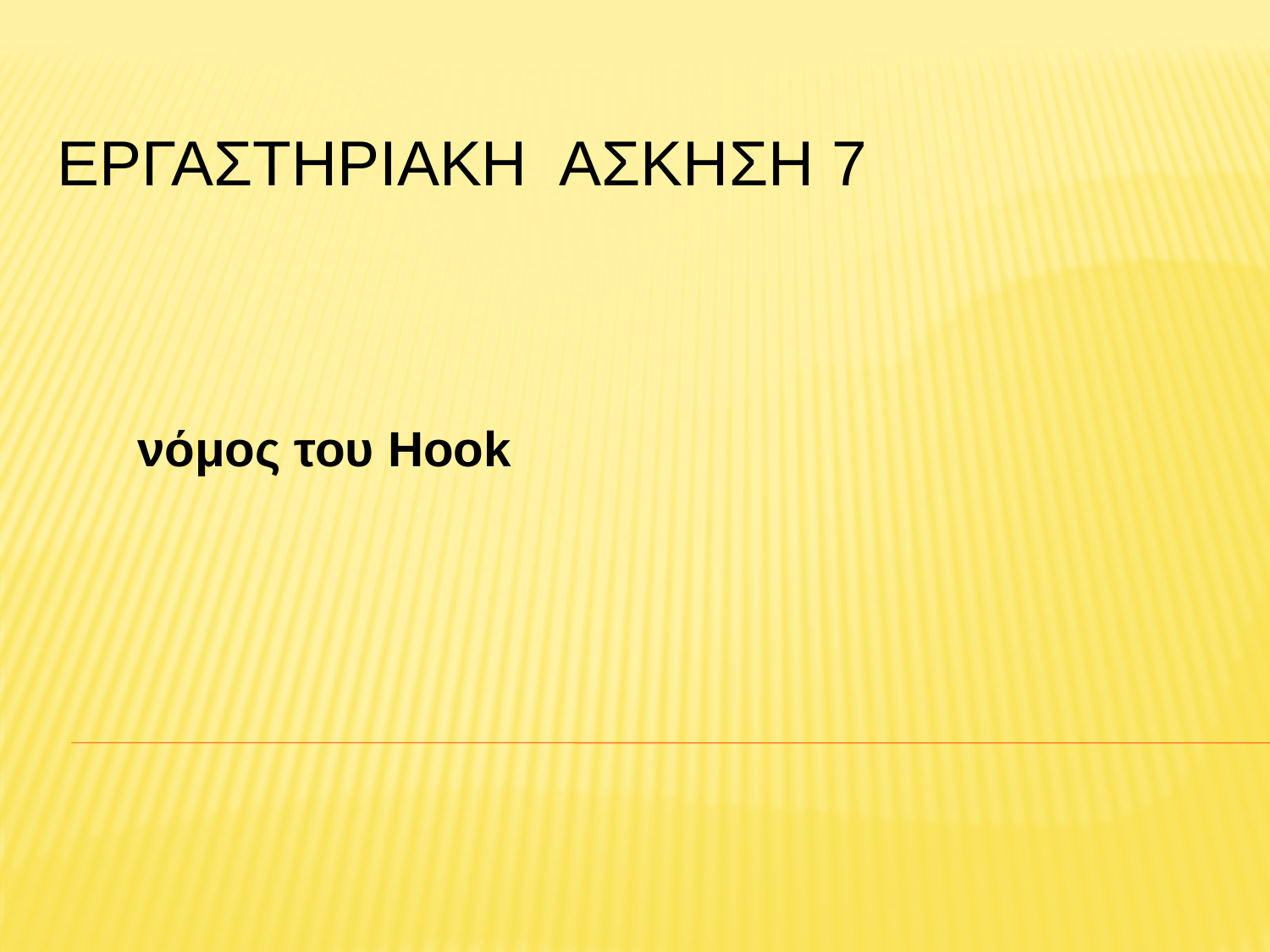

# Εργαστηριακη  ασκηση 7
νόμος του Hook